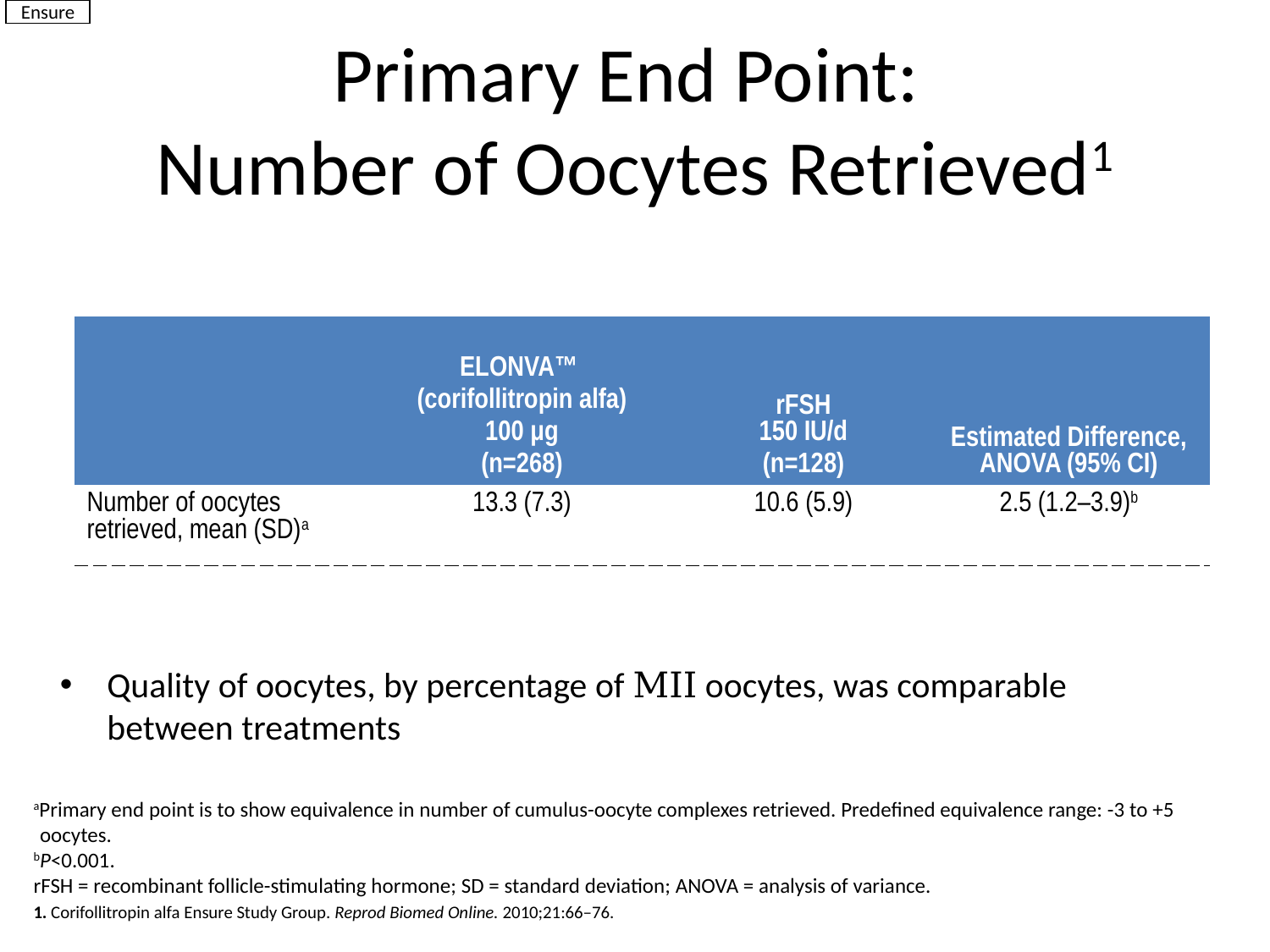

Ensure
# Primary End Point: Number of Oocytes Retrieved1
|  | ELONVA™ (corifollitropin alfa) 100 μg (n=268) | rFSH 150 IU/d (n=128) | Estimated Difference, ANOVA (95% CI) |
| --- | --- | --- | --- |
| Number of oocytes retrieved, mean (SD)a | 13.3 (7.3) | 10.6 (5.9) | 2.5 (1.2–3.9)b |
Quality of oocytes, by percentage of MII oocytes, was comparable between treatments
aPrimary end point is to show equivalence in number of cumulus-oocyte complexes retrieved. Predefined equivalence range: -3 to +5 oocytes.
bP<0.001.
rFSH = recombinant follicle-stimulating hormone; SD = standard deviation; ANOVA = analysis of variance.
1. Corifollitropin alfa Ensure Study Group. Reprod Biomed Online. 2010;21:66‒76.